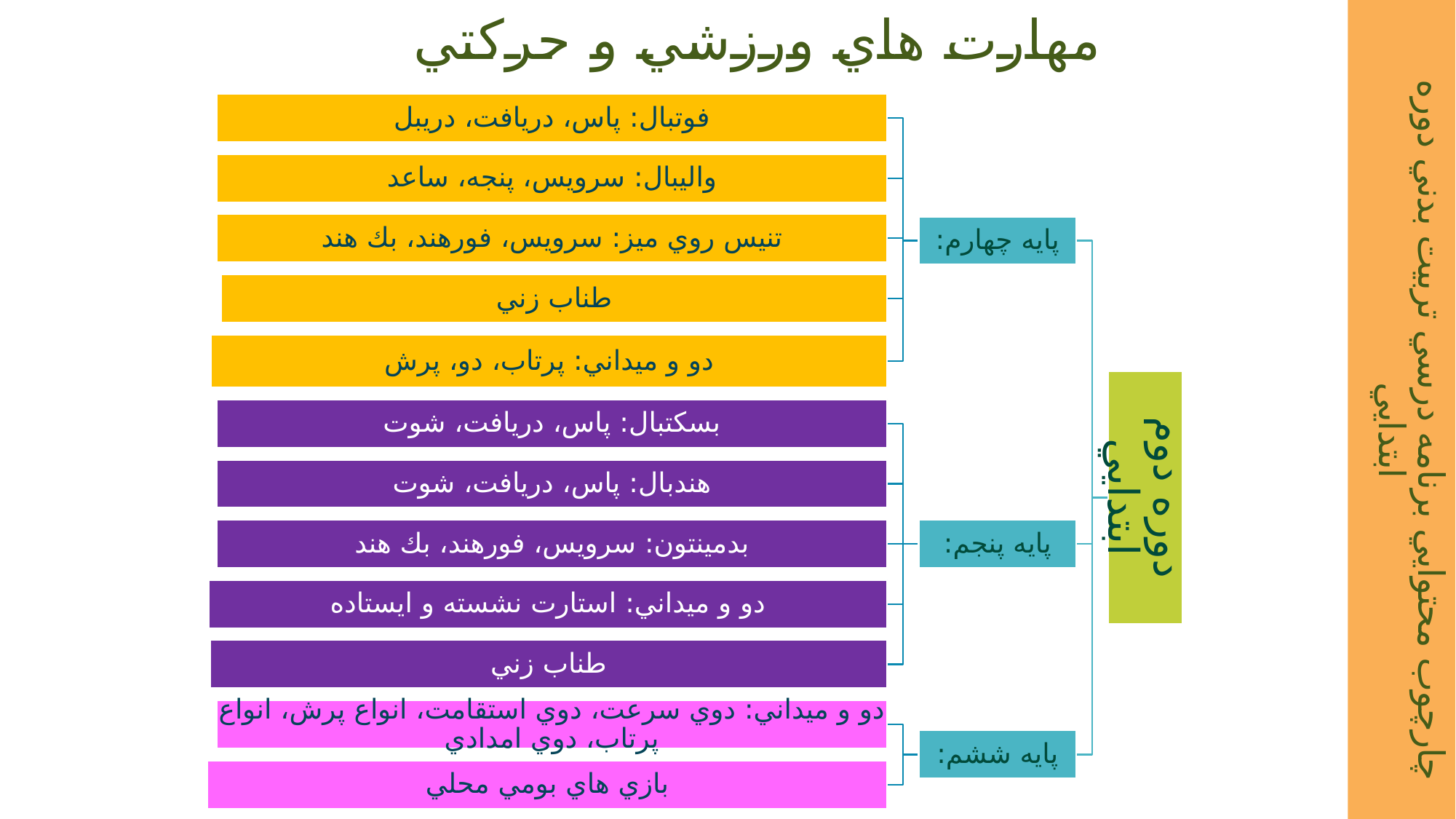

مهارت هاي ورزشي و حركتي

دوره دوم ابتدايي
پايه چهارم:
فوتبال: پاس، دريافت، دريبل
واليبال: سرويس، پنجه، ساعد
تنيس روي ميز: سرويس، فورهند، بك هند
طناب زني
دو و ميداني: پرتاب، دو، پرش
پايه پنجم:
بسكتبال: پاس، دريافت، شوت
هندبال: پاس، دريافت، شوت
بدمينتون: سرويس، فورهند، بك هند
دو و ميداني: استارت نشسته و ايستاده
طناب زني
پايه ششم:
دو و ميداني: دوي سرعت، دوي استقامت، انواع پرش، انواع پرتاب، دوي امدادي
بازي هاي بومي محلي
# چارچوب محتوايي برنامه درسي تربيت بدني دوره ابتدايي